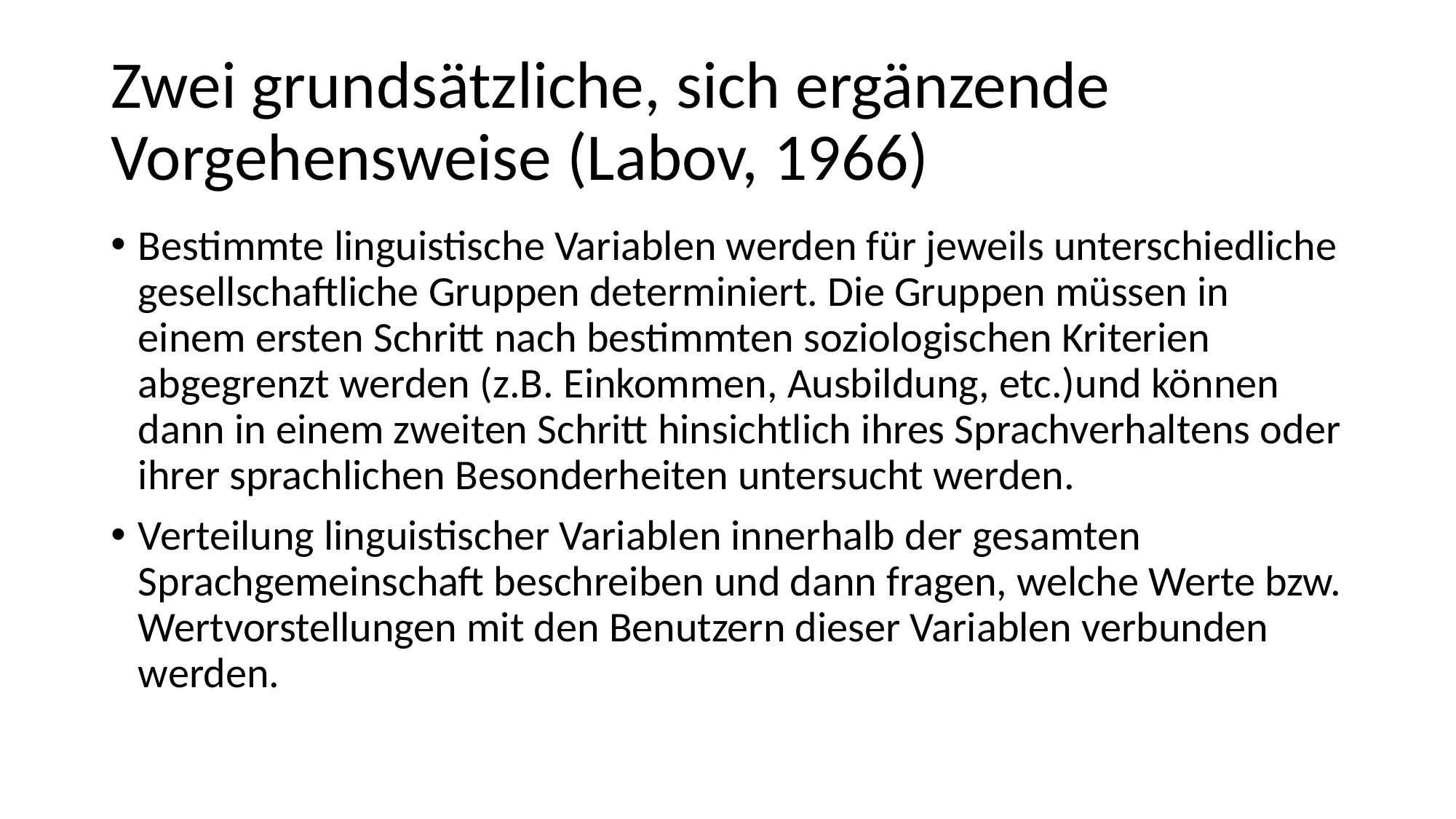

# Zwei grundsätzliche, sich ergänzende Vorgehensweise (Labov, 1966)
Bestimmte linguistische Variablen werden für jeweils unterschiedliche gesellschaftliche Gruppen determiniert. Die Gruppen müssen in einem ersten Schritt nach bestimmten soziologischen Kriterien abgegrenzt werden (z.B. Einkommen, Ausbildung, etc.)und können dann in einem zweiten Schritt hinsichtlich ihres Sprachverhaltens oder ihrer sprachlichen Besonderheiten untersucht werden.
Verteilung linguistischer Variablen innerhalb der gesamten Sprachgemeinschaft beschreiben und dann fragen, welche Werte bzw. Wertvorstellungen mit den Benutzern dieser Variablen verbunden werden.